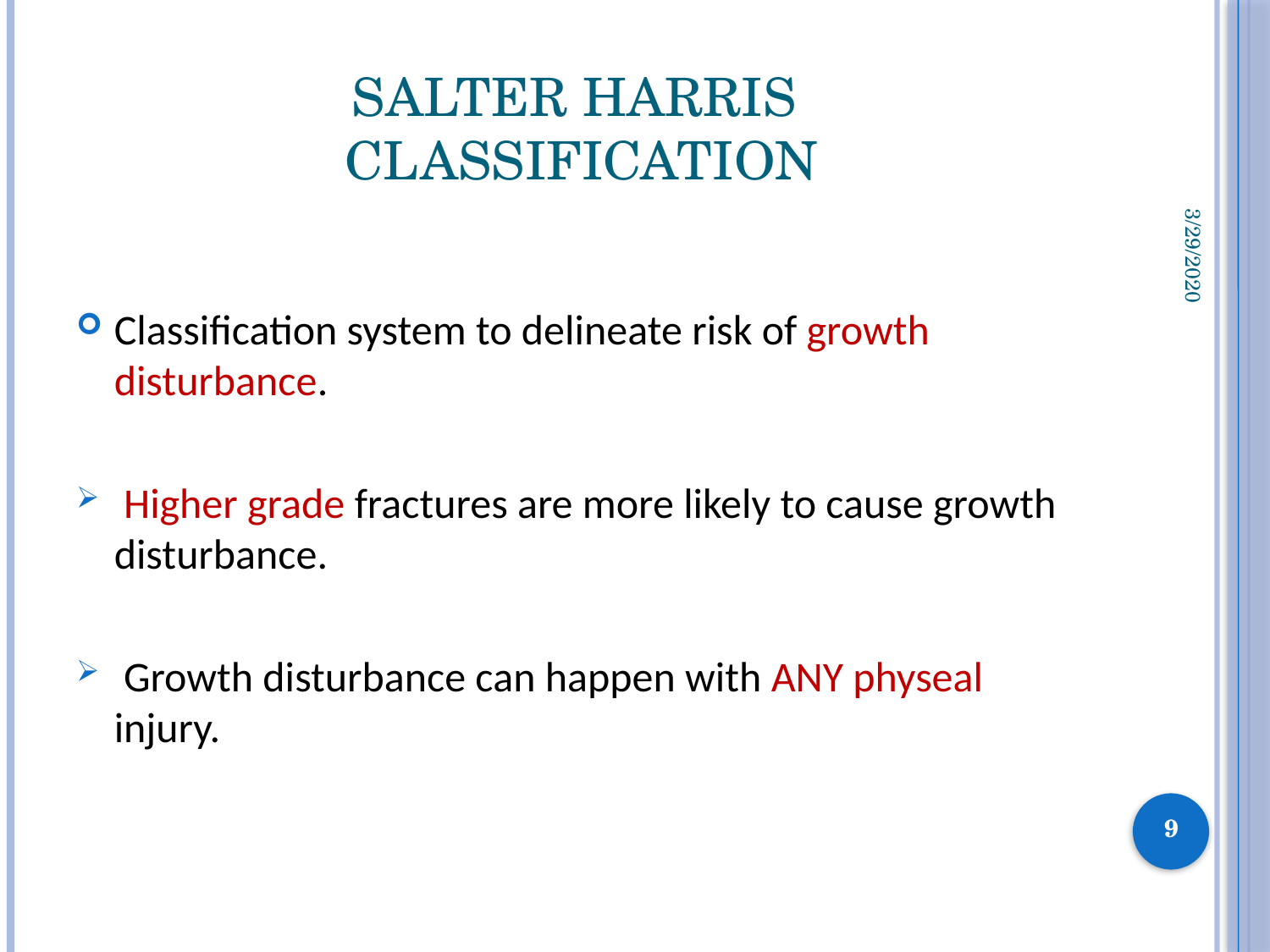

# SALTER HARRIS classification
3/29/2020
Classification system to delineate risk of growth disturbance.

 Higher grade fractures are more likely to cause growth disturbance.

 Growth disturbance can happen with ANY physeal injury.
9